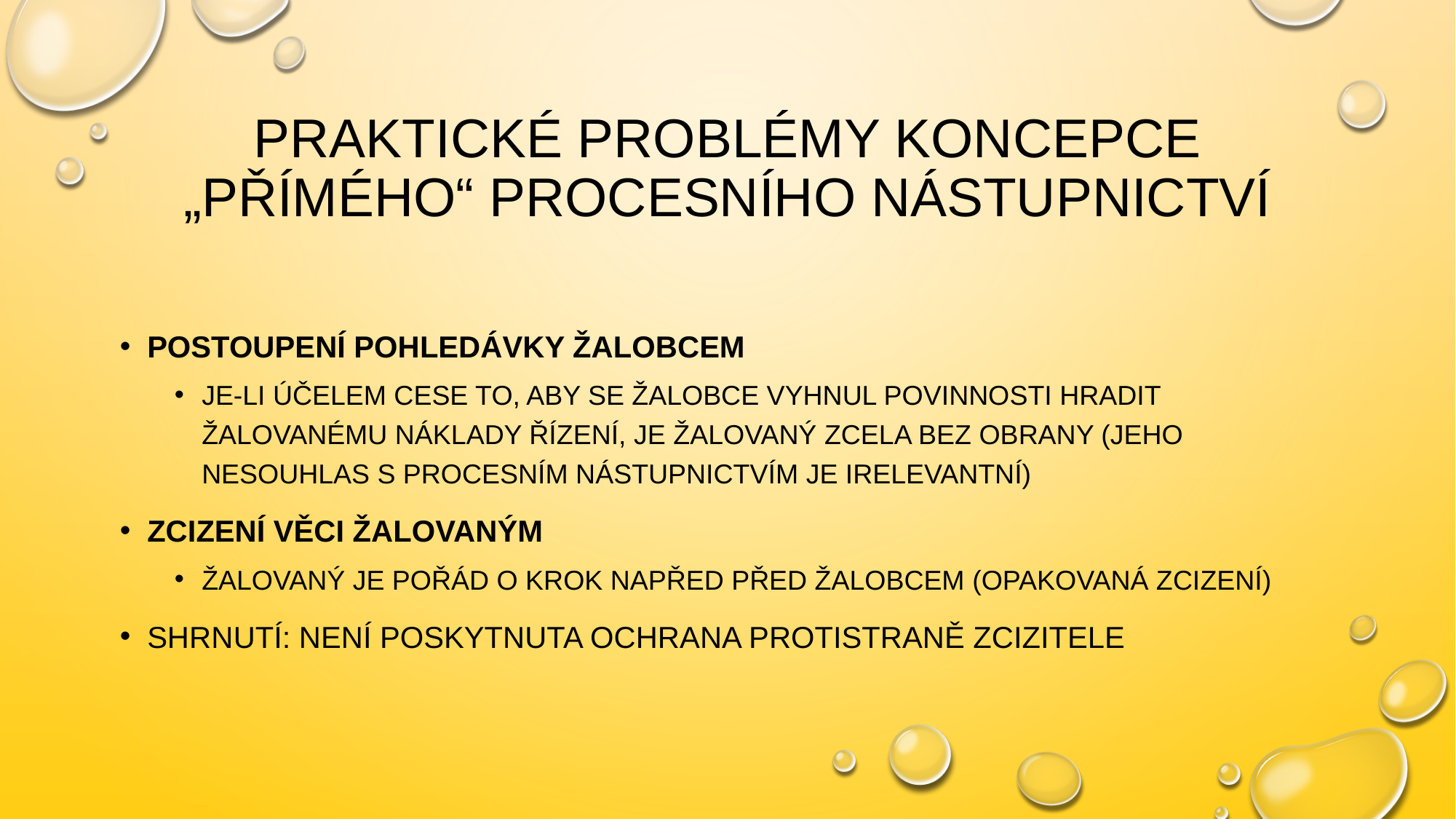

# Praktické problémy koncepce „přímého“ procesního nástupnictví
Postoupení pohledávky žalobcem
je-li účelem cese to, aby se žalobce vyhnul povinnosti hradit žalovanému náklady řízení, je žalovaný zcela bez obrany (jeho nesouhlas s procesním nástupnictvím je irelevantní)
Zcizení věci žalovaným
žalovaný je pořád o krok napřed před žalobcem (opakovaná zcizení)
Shrnutí: není poskytnuta ochrana protistraně zcizitele